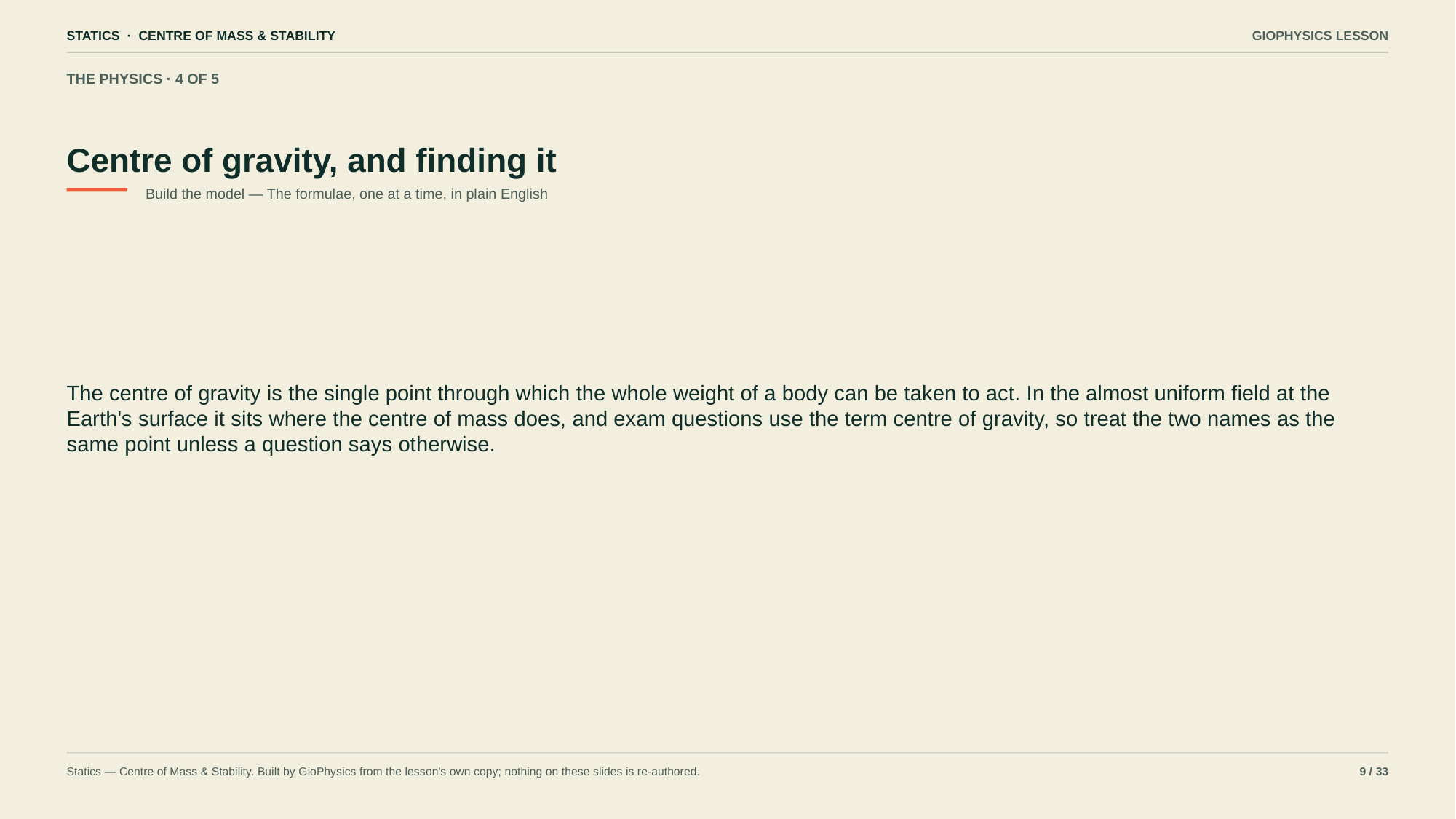

STATICS  ·  CENTRE OF MASS & STABILITY
GIOPHYSICS LESSON

THE PHYSICS · 4 OF 5
Centre of gravity, and finding it
Build the model — The formulae, one at a time, in plain English

The centre of gravity is the single point through which the whole weight of a body can be taken to act. In the almost uniform field at the Earth's surface it sits where the centre of mass does, and exam questions use the term centre of gravity, so treat the two names as the same point unless a question says otherwise.

Statics — Centre of Mass & Stability. Built by GioPhysics from the lesson's own copy; nothing on these slides is re-authored.
9 / 33